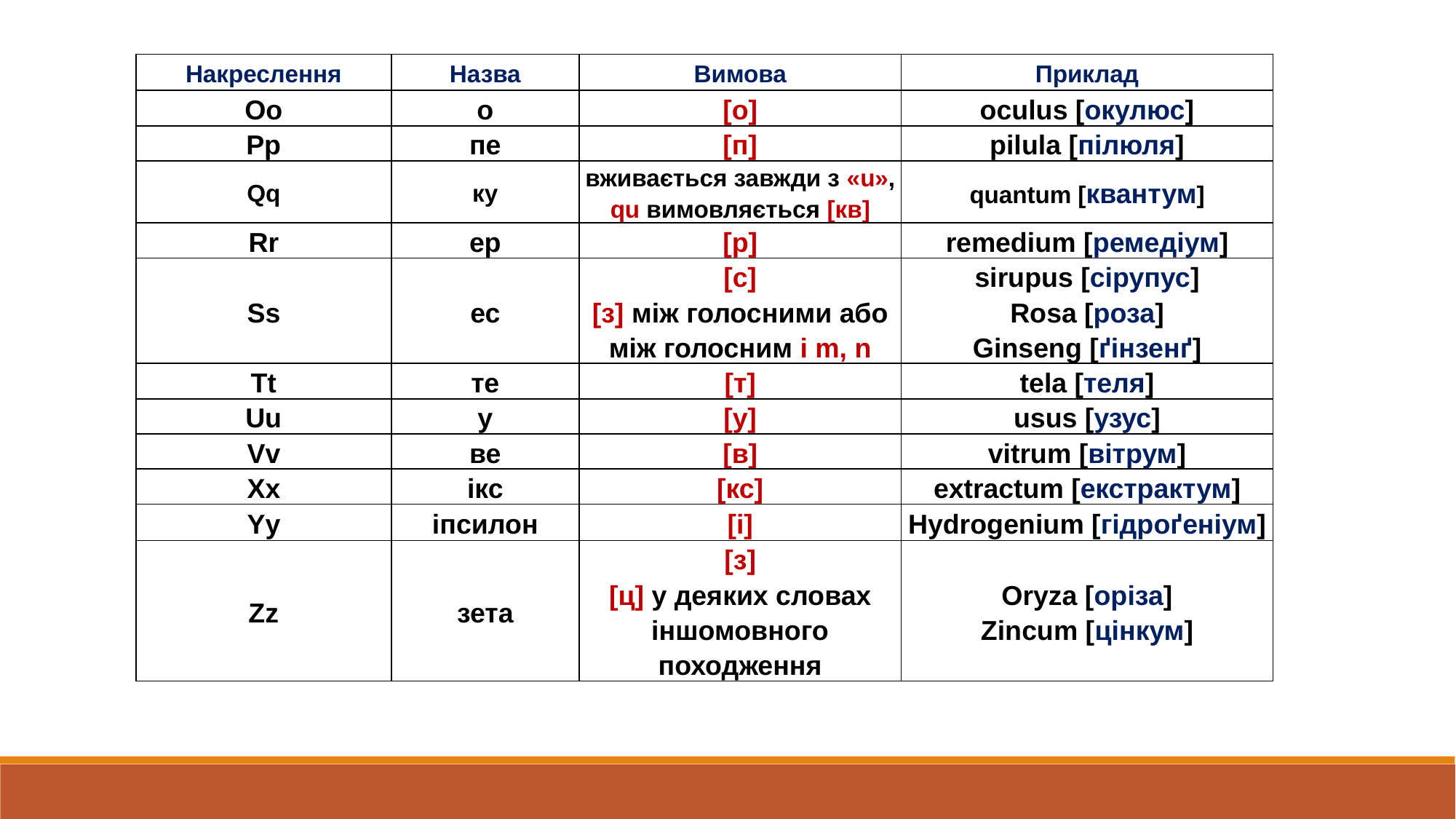

| Накреслення | Назва | Вимова | Приклад |
| --- | --- | --- | --- |
| Oo | о | [о] | oculus [окулюс] |
| Pp | пе | [п] | pilula [пілюля] |
| Qq | ку | вживається завжди з «u», qu вимовляється [кв] | quantum [квантум] |
| Rr | ер | [р] | remedium [ремедіум] |
| Ss | ес | [с] [з] між голосними або між голосним і m, n | sirupus [сірупус] Rosa [роза] Ginseng [ґінзенґ] |
| Tt | те | [т] | tela [теля] |
| Uu | у | [у] | usus [узус] |
| Vv | ве | [в] | vitrum [вітрум] |
| Xx | ікс | [кс] | extractum [екстрактум] |
| Yy | іпсилон | [і] | Hydrogenium [гідроґеніум] |
| Zz | зета | [з] [ц] у деяких словах іншомовного походження | Oryza [оріза] Zincum [цінкум] |